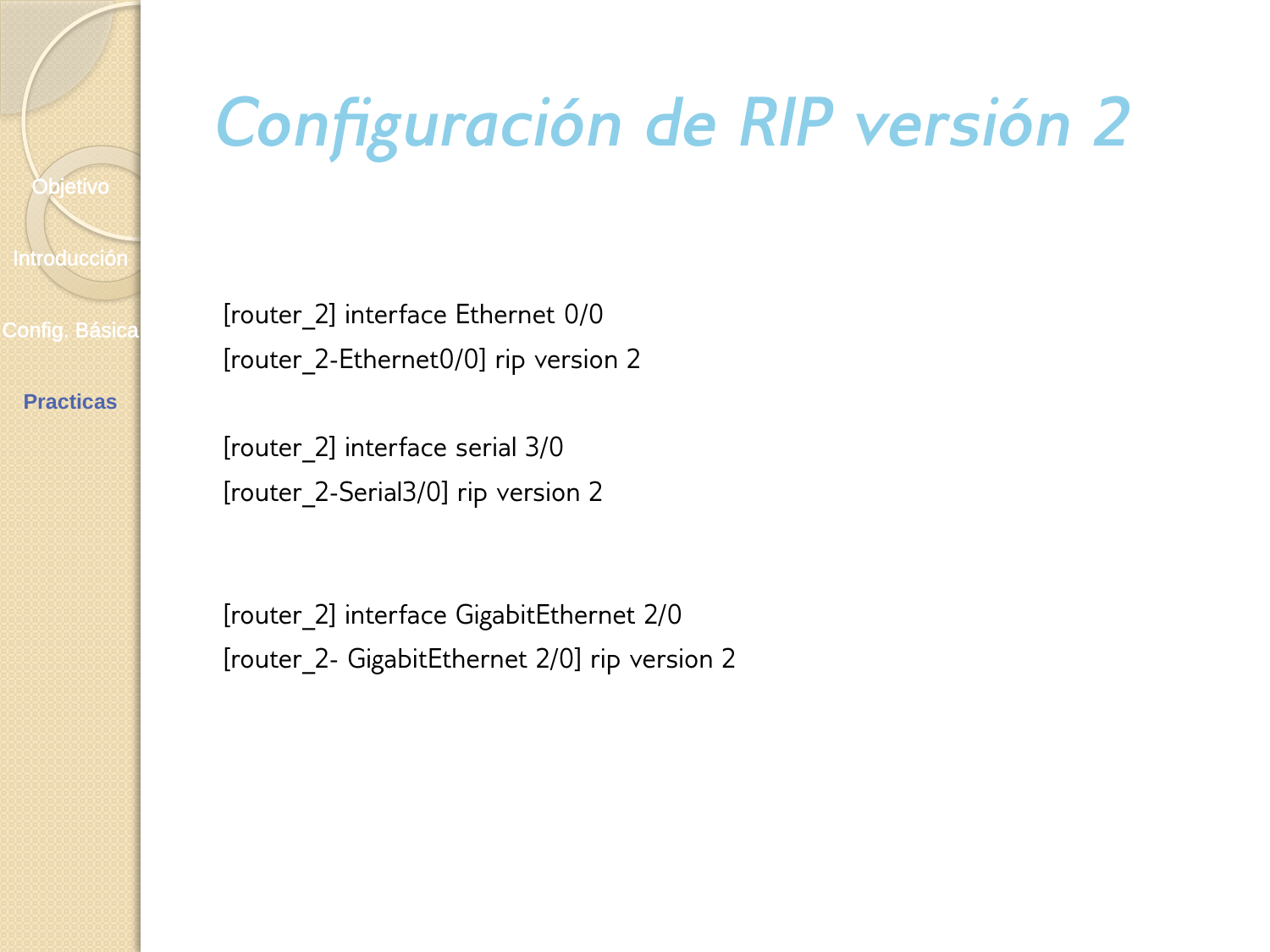

# Configuración de RIP versión 2
Objetivo

Introducción

Config. Básica

Practicas

[router_2] interface Ethernet 0/0
[router_2-Ethernet0/0] rip version 2

[router_2] interface serial 3/0
[router_2-Serial3/0] rip version 2

[router_2] interface GigabitEthernet 2/0
[router_2- GigabitEthernet 2/0] rip version 2